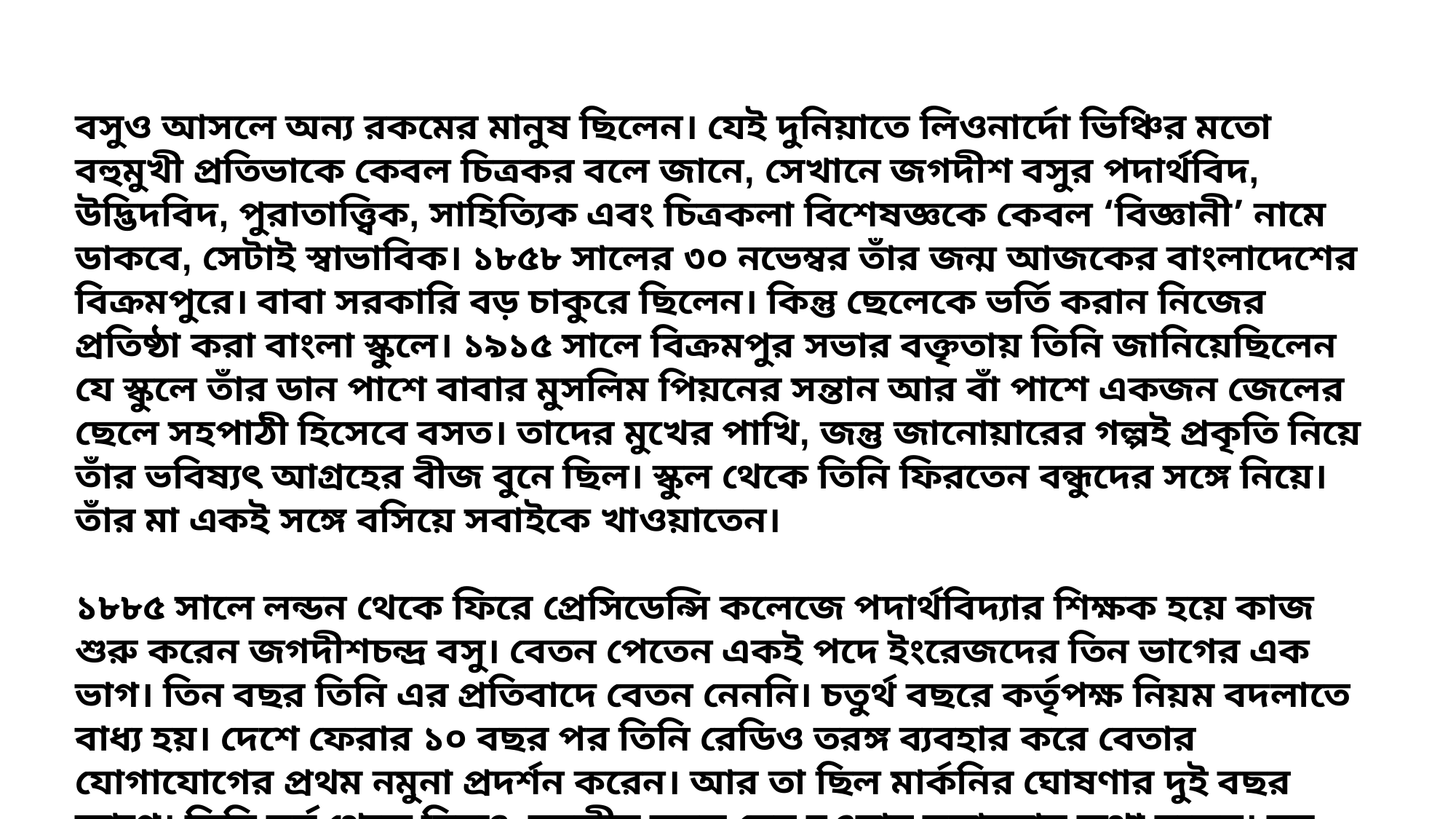

বসুও আসলে অন্য রকমের মানুষ ছিলেন। যেই দুনিয়াতে লিওনার্দো ভিঞ্চির মতো বহুমুখী প্রতিভাকে কেবল চিত্রকর বলে জানে, সেখানে জগদীশ বসুর পদার্থবিদ, উদ্ভিদবিদ, পুরাতাত্ত্বিক, সাহিত্যিক এবং চিত্রকলা বিশেষজ্ঞকে কেবল ‘বিজ্ঞানী’ নামে ডাকবে, সেটাই স্বাভাবিক। ১৮৫৮ সালের ৩০ নভেম্বর তাঁর জন্ম আজকের বাংলাদেশের বিক্রমপুরে। বাবা সরকারি বড় চাকুরে ছিলেন। কিন্তু ছেলেকে ভর্তি করান নিজের প্রতিষ্ঠা করা বাংলা স্কুলে। ১৯১৫ সালে বিক্রমপুর সভার বক্তৃতায় তিনি জানিয়েছিলেন যে স্কুলে তাঁর ডান পাশে বাবার মুসলিম পিয়নের সন্তান আর বাঁ পাশে একজন জেলের ছেলে সহপাঠী হিসেবে বসত। তাদের মুখের পাখি, জন্তু জানোয়ারের গল্পই প্রকৃতি নিয়ে তাঁর ভবিষ্যৎ আগ্রহের বীজ বুনে ছিল। স্কুল থেকে তিনি ফিরতেন বন্ধুদের সঙ্গে নিয়ে। তাঁর মা একই সঙ্গে বসিয়ে সবাইকে খাওয়াতেন।

১৮৮৫ সালে লন্ডন থেকে ফিরে প্রেসিডেন্সি কলেজে পদার্থবিদ্যার শিক্ষক হয়ে কাজ শুরু করেন জগদীশচন্দ্র বসু। বেতন পেতেন একই পদে ইংরেজদের তিন ভাগের এক ভাগ। তিন বছর তিনি এর প্রতিবাদে বেতন নেননি। চতুর্থ বছরে কর্তৃপক্ষ নিয়ম বদলাতে বাধ্য হয়। দেশে ফেরার ১০ বছর পর তিনি রেডিও তরঙ্গ ব্যবহার করে বেতার যোগাযোগের প্রথম নমুনা প্রদর্শন করেন। আর তা ছিল মার্কনির ঘোষণার দুই বছর আগে। তিনি সূর্য থেকে বিদ্যুৎ–চুম্বকীয় তরঙ্গ বের হওয়ার সম্ভাবনার কথা বলেন। বহু পরে ১৯৪৪ সালে তা সত্যি বলে প্রমাণ পাওয়া যায়।